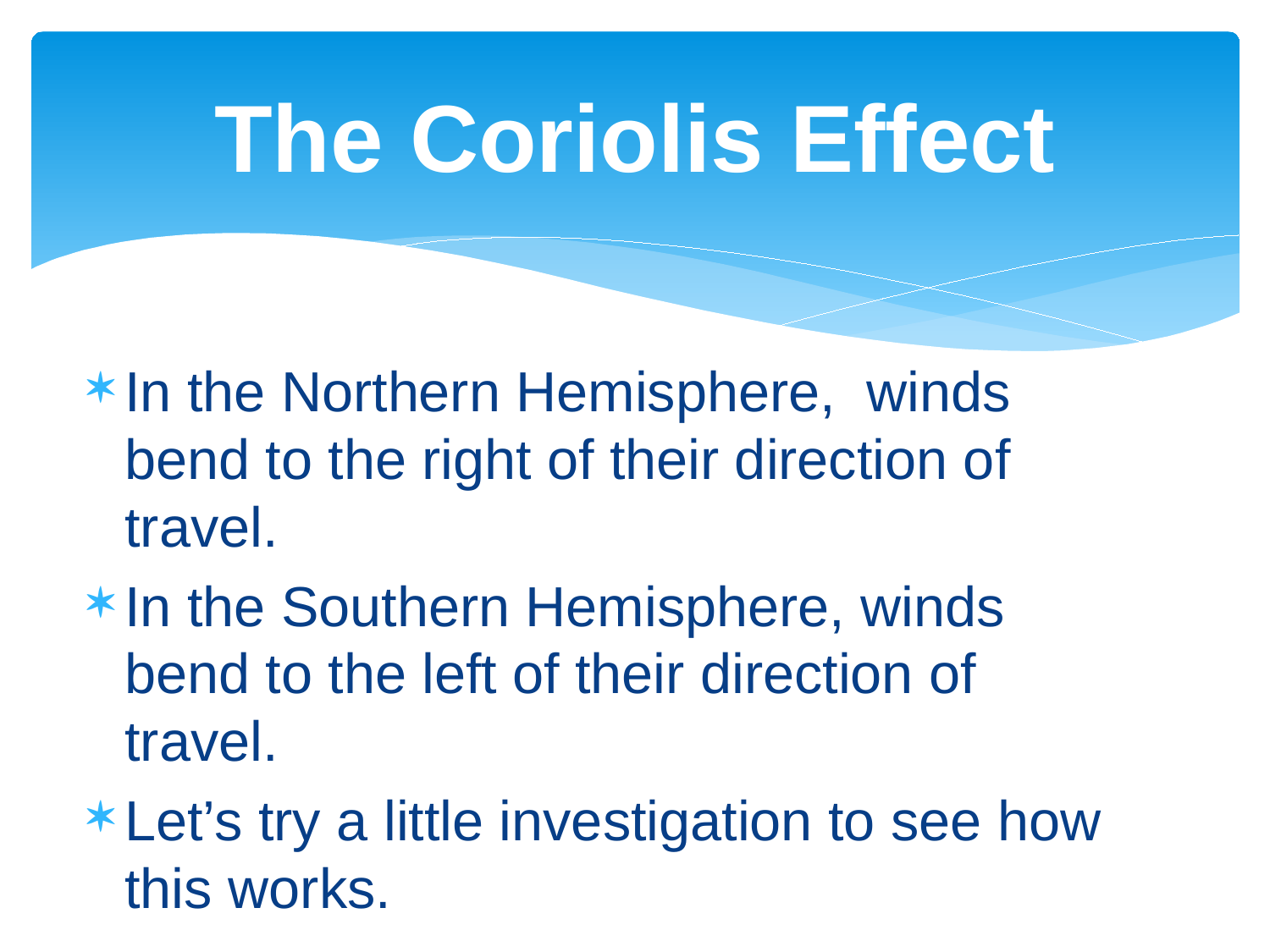

# The Coriolis Effect
In the Northern Hemisphere,  winds bend to the right of their direction of travel.
In the Southern Hemisphere, winds bend to the left of their direction of travel.
Let’s try a little investigation to see how this works.